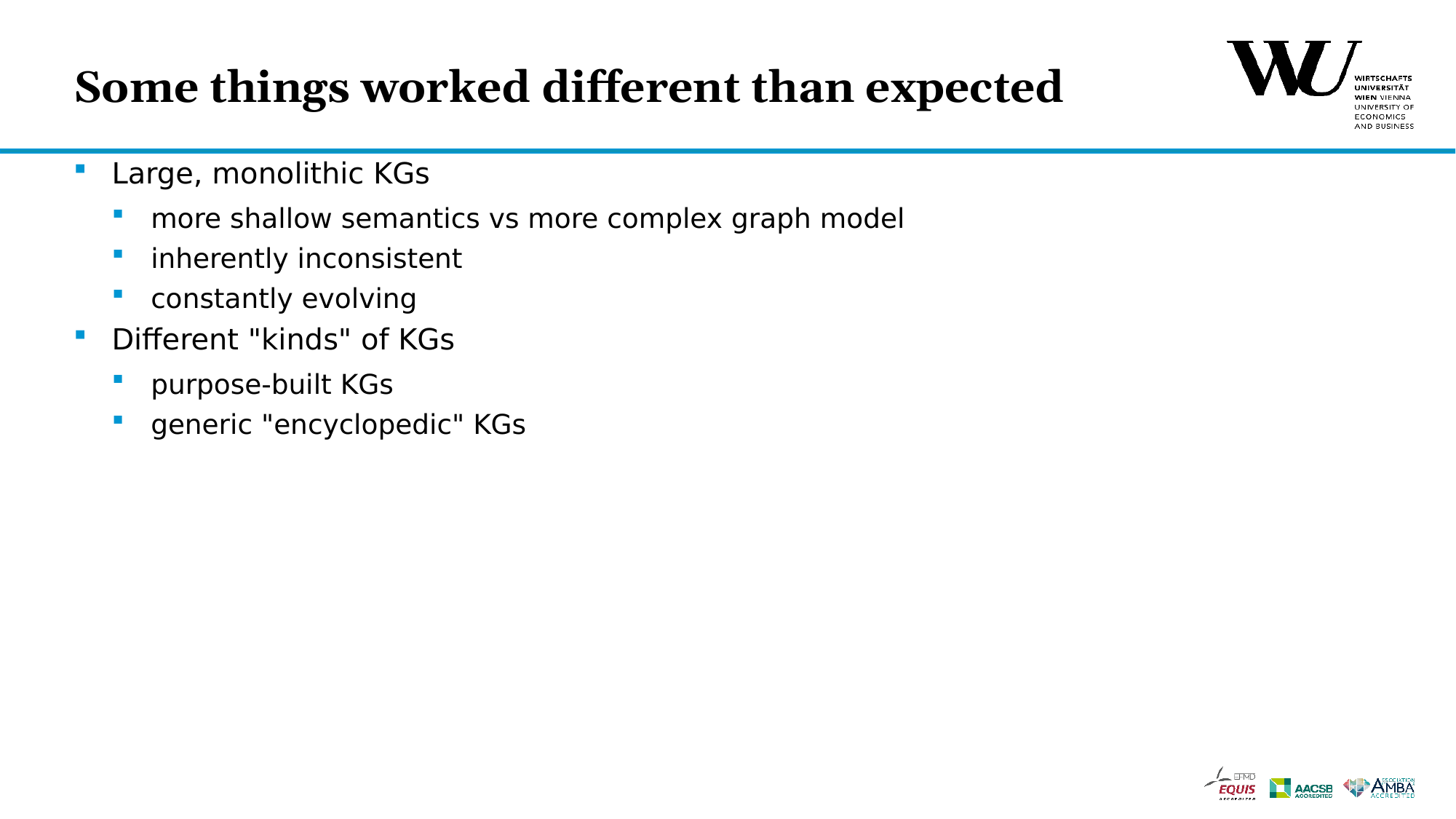

# Some things worked different than expected
Large, monolithic KGs
more shallow semantics vs more complex graph model
inherently inconsistent
constantly evolving
Different "kinds" of KGs
purpose-built KGs
generic "encyclopedic" KGs